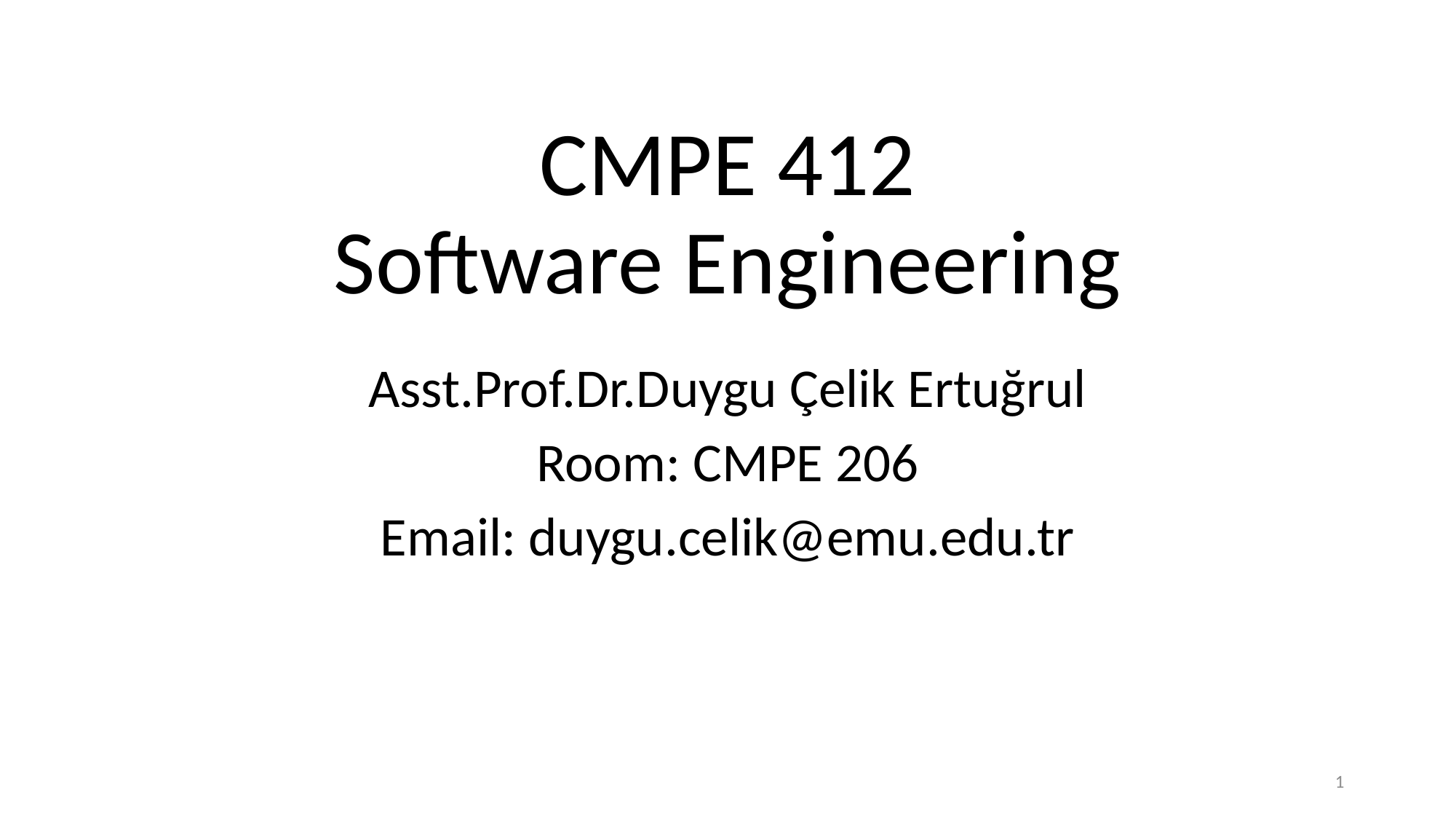

# CMPE 412 Software Engineering
Asst.Prof.Dr.Duygu Çelik Ertuğrul
Room: CMPE 206
Email: duygu.celik@emu.edu.tr
1